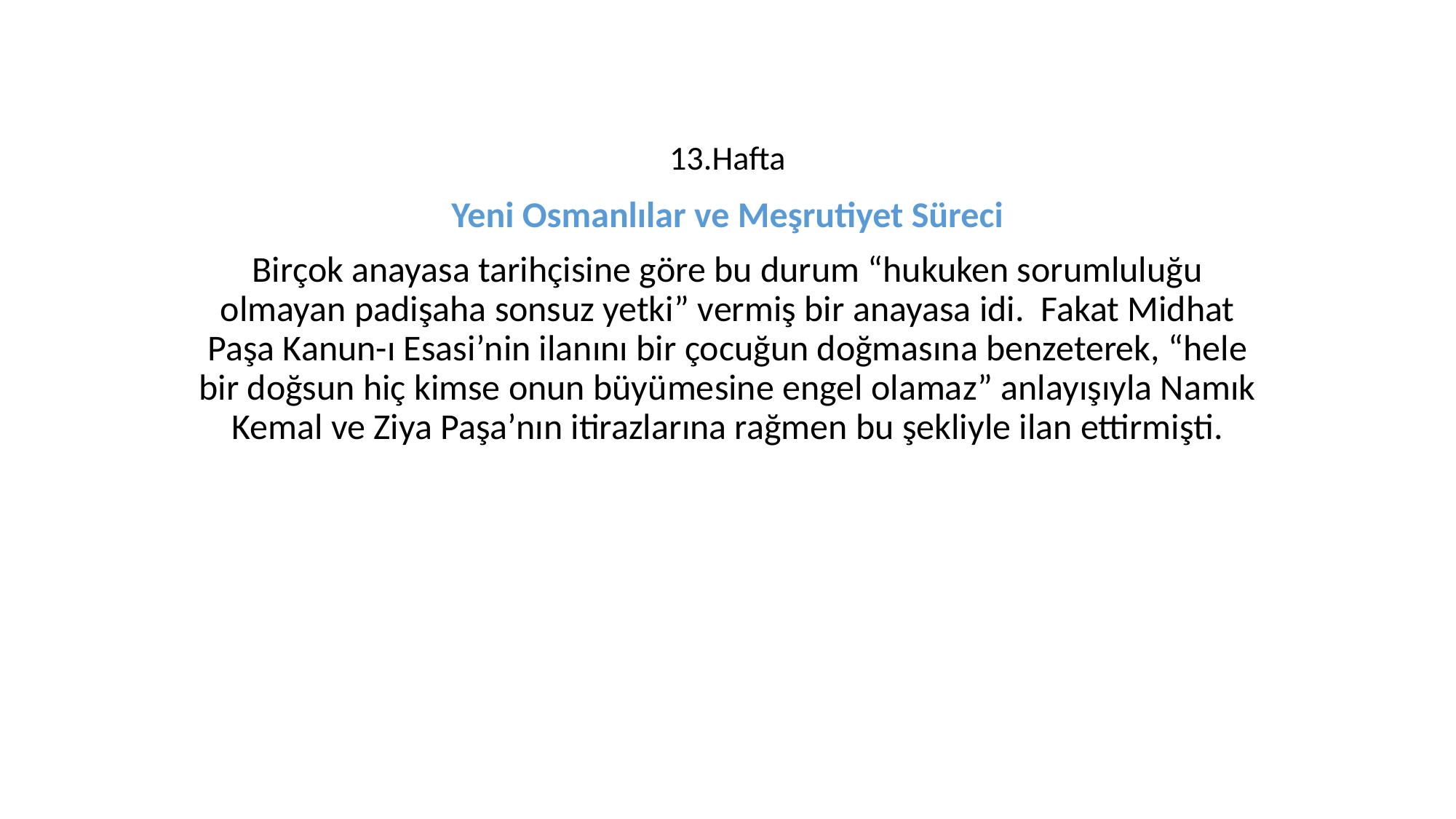

# 13.Hafta
Yeni Osmanlılar ve Meşrutiyet Süreci
Birçok anayasa tarihçisine göre bu durum “hukuken sorumluluğu olmayan padişaha sonsuz yetki” vermiş bir anayasa idi.  Fakat Midhat Paşa Kanun-ı Esasi’nin ilanını bir çocuğun doğmasına benzeterek, “hele bir doğsun hiç kimse onun büyümesine engel olamaz” anlayışıyla Namık Kemal ve Ziya Paşa’nın itirazlarına rağmen bu şekliyle ilan ettirmişti.